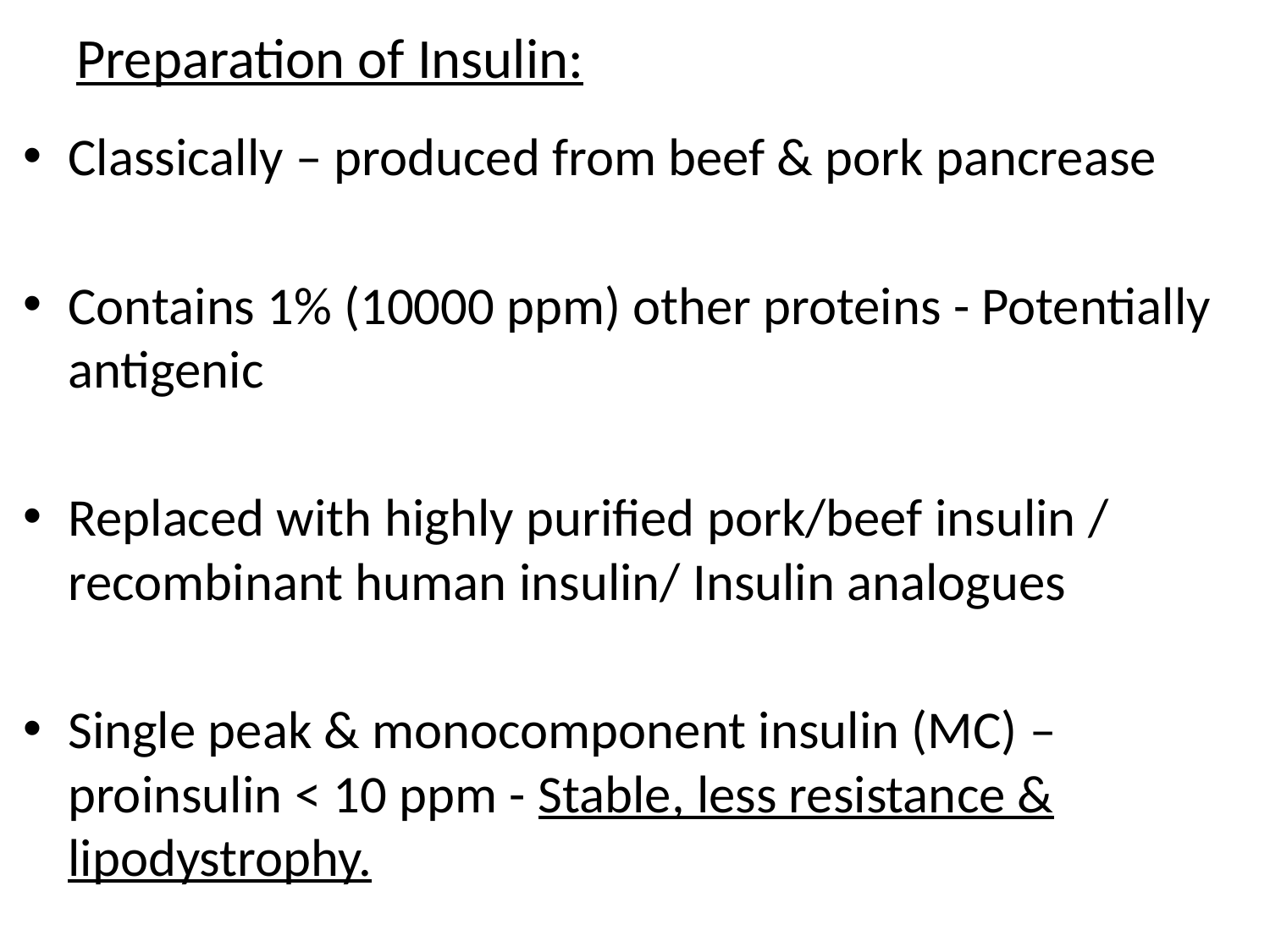

# Preparation of Insulin:
Classically – produced from beef & pork pancrease

Contains 1% (10000 ppm) other proteins - Potentially antigenic

Replaced with highly purified pork/beef insulin / recombinant human insulin/ Insulin analogues

Single peak & monocomponent insulin (MC) – proinsulin < 10 ppm - Stable, less resistance & lipodystrophy.